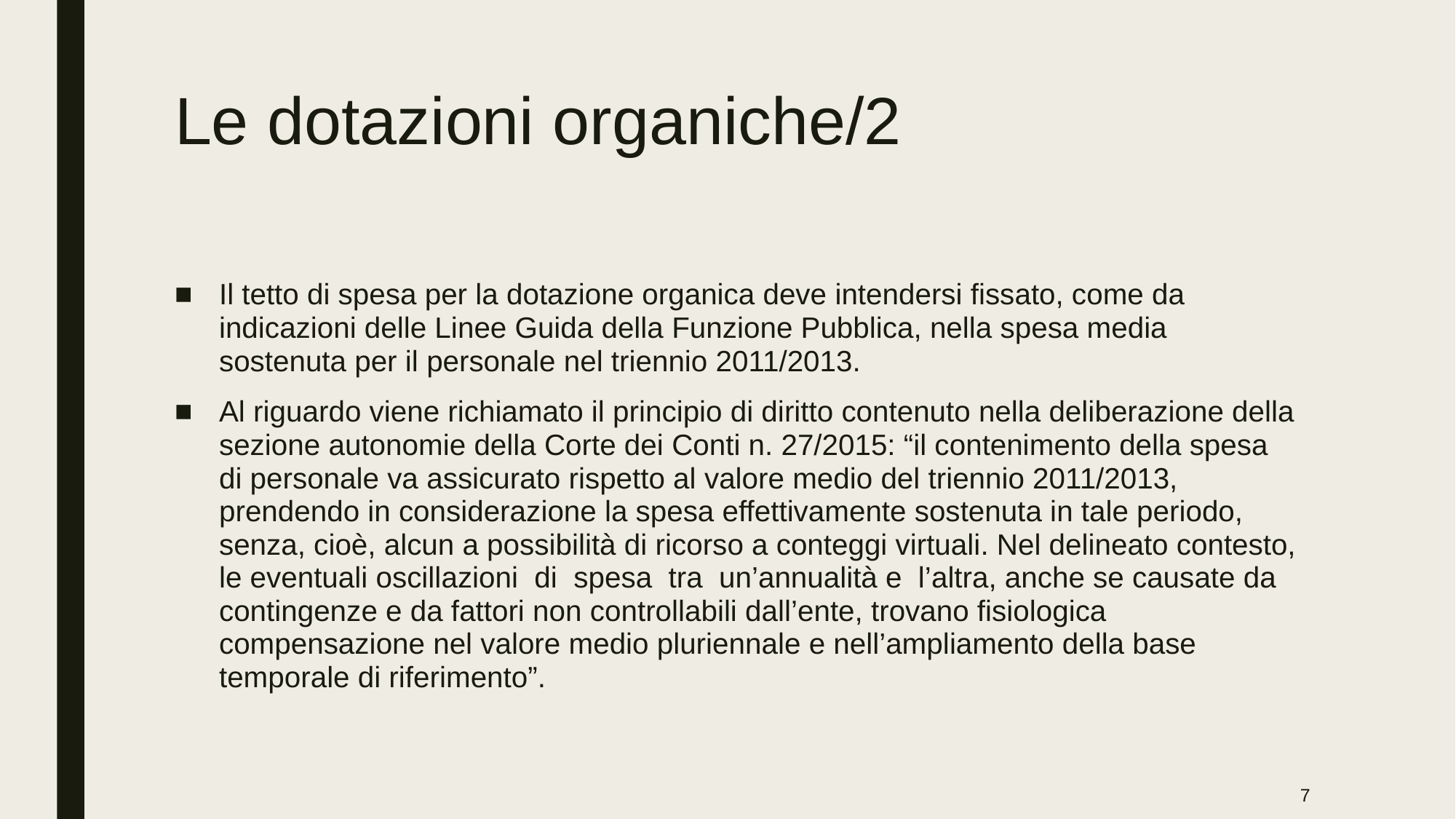

# Le dotazioni organiche/2
Il tetto di spesa per la dotazione organica deve intendersi fissato, come da indicazioni delle Linee Guida della Funzione Pubblica, nella spesa media sostenuta per il personale nel triennio 2011/2013.
Al riguardo viene richiamato il principio di diritto contenuto nella deliberazione della sezione autonomie della Corte dei Conti n. 27/2015: “il contenimento della spesa di personale va assicurato rispetto al valore medio del triennio 2011/2013, prendendo in considerazione la spesa effettivamente sostenuta in tale periodo, senza, cioè, alcun a possibilità di ricorso a conteggi virtuali. Nel delineato contesto, le eventuali oscillazioni  di  spesa  tra  un’annualità e  l’altra, anche se causate da contingenze e da fattori non controllabili dall’ente, trovano fisiologica compensazione nel valore medio pluriennale e nell’ampliamento della base temporale di riferimento”.

7